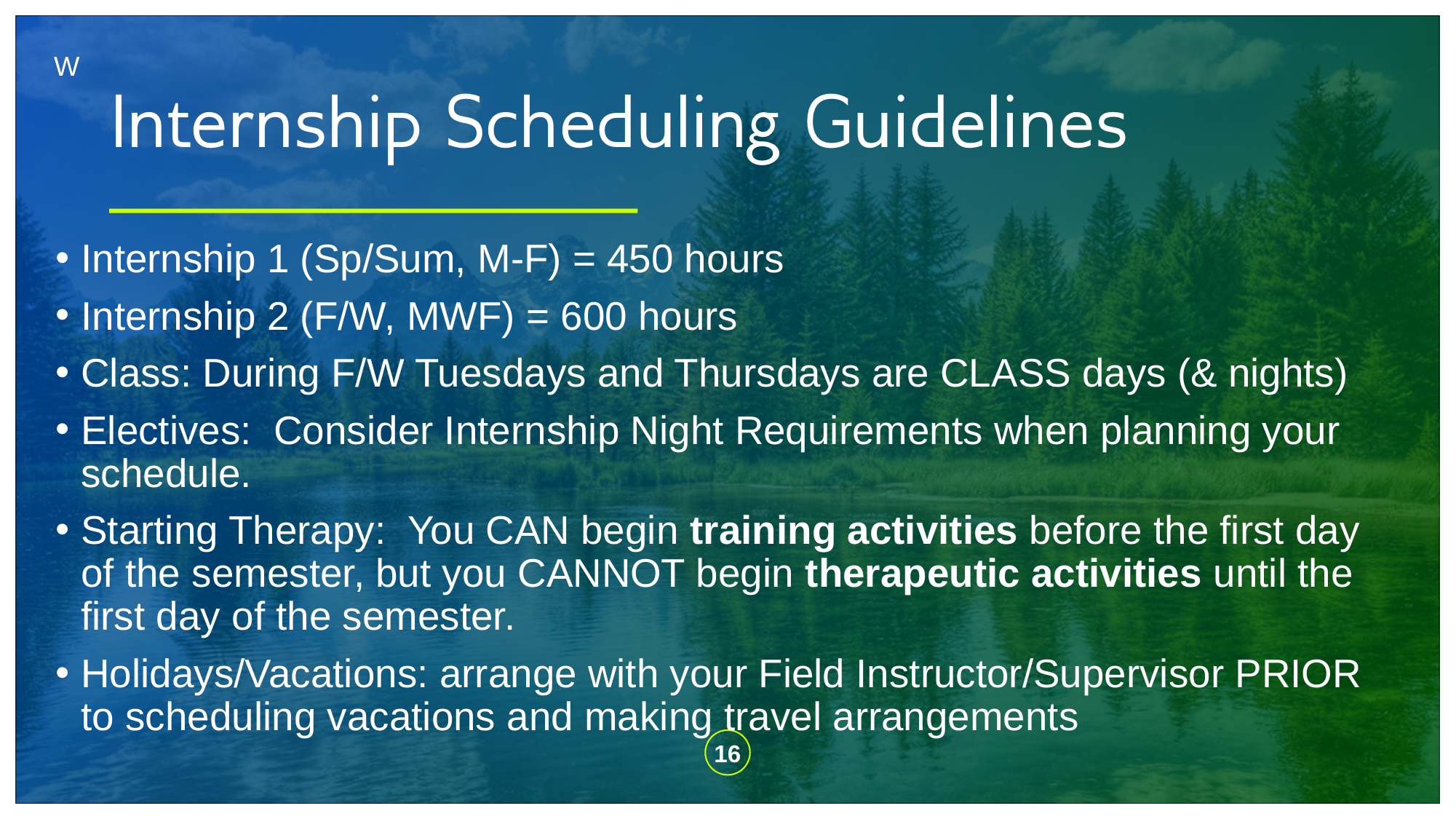

W
# Internship Scheduling Guidelines
Internship 1 (Sp/Sum, M-F) = 450 hours
Internship 2 (F/W, MWF) = 600 hours
Class: During F/W Tuesdays and Thursdays are CLASS days (& nights)
Electives:  Consider Internship Night Requirements when planning your schedule.
Starting Therapy:  You CAN begin training activities before the first day of the semester, but you CANNOT begin therapeutic activities until the first day of the semester.
Holidays/Vacations: arrange with your Field Instructor/Supervisor PRIOR to scheduling vacations and making travel arrangements

16